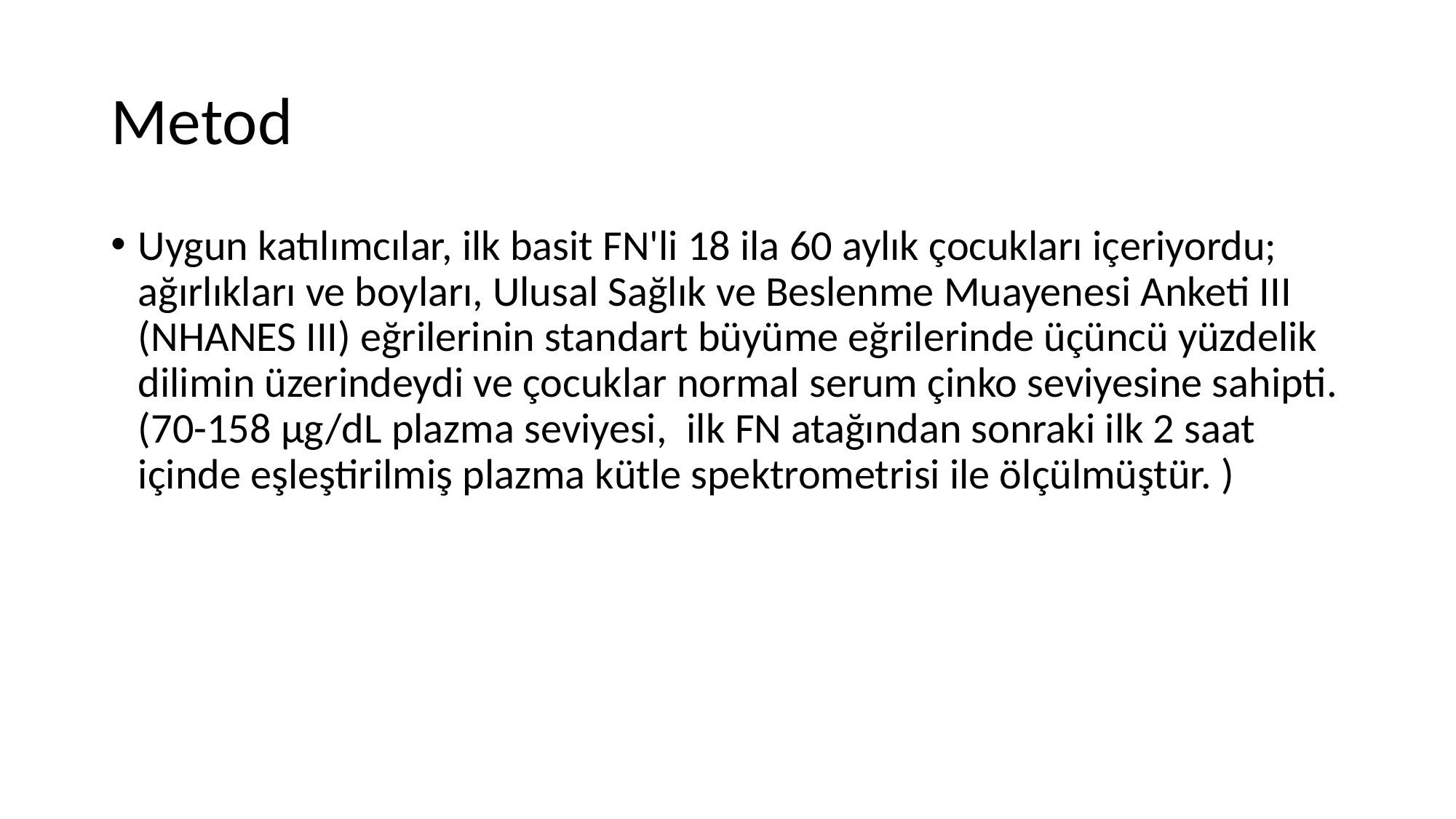

# Metod
Uygun katılımcılar, ilk basit FN'li 18 ila 60 aylık çocukları içeriyordu; ağırlıkları ve boyları, Ulusal Sağlık ve Beslenme Muayenesi Anketi III (NHANES III) eğrilerinin standart büyüme eğrilerinde üçüncü yüzdelik dilimin üzerindeydi ve çocuklar normal serum çinko seviyesine sahipti. (70-158 μg/dL plazma seviyesi,  ilk FN atağından sonraki ilk 2 saat içinde eşleştirilmiş plazma kütle spektrometrisi ile ölçülmüştür. )